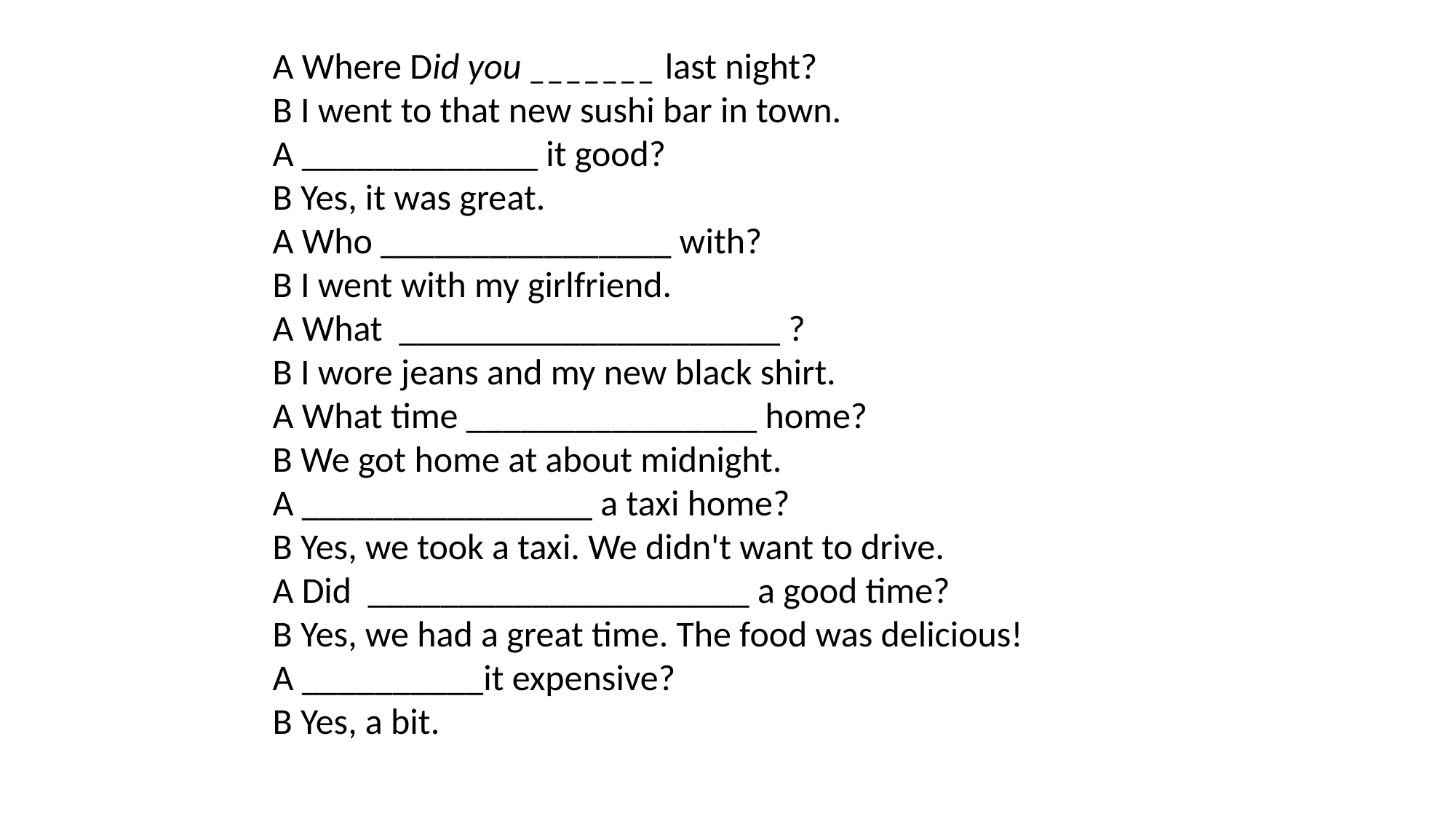

A Where Did you _______ last night?
B I went to that new sushi bar in town.
A _____________ it good?
B Yes, it was great.
A Who ________________ with?
B I went with my girlfriend.
A What  _____________________ ?
B I wore jeans and my new black shirt.
A What time ________________ home?
B We got home at about midnight.
A ________________ a taxi home?
B Yes, we took a taxi. We didn't want to drive.
A Did  _____________________ a good time?
B Yes, we had a great time. The food was delicious!
A __________it expensive?
B Yes, a bit.